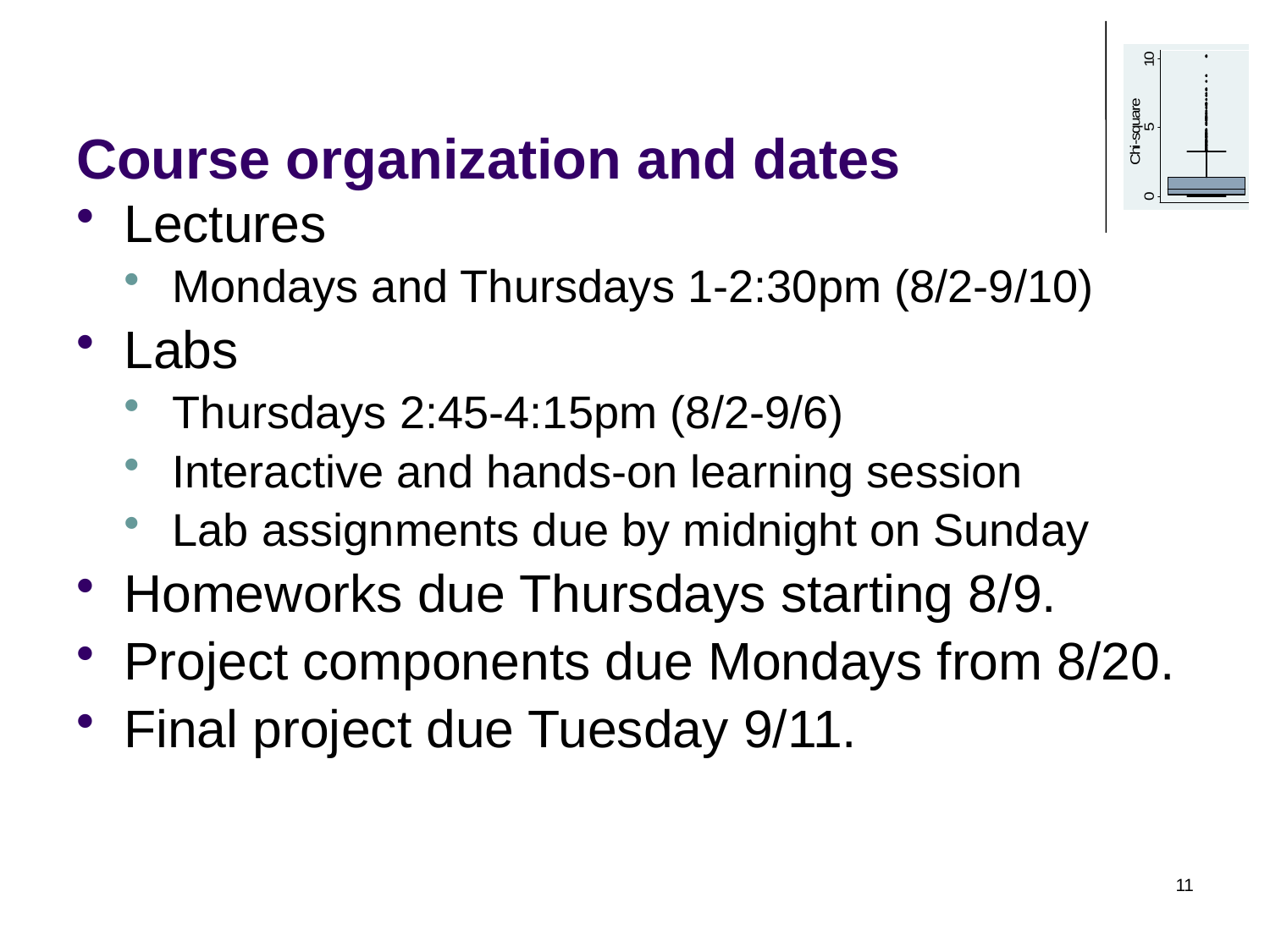

# Course organization and dates
Lectures
Mondays and Thursdays 1-2:30pm (8/2-9/10)
Labs
Thursdays 2:45-4:15pm (8/2-9/6)
Interactive and hands-on learning session
Lab assignments due by midnight on Sunday
Homeworks due Thursdays starting 8/9.
Project components due Mondays from 8/20.
Final project due Tuesday 9/11.

11